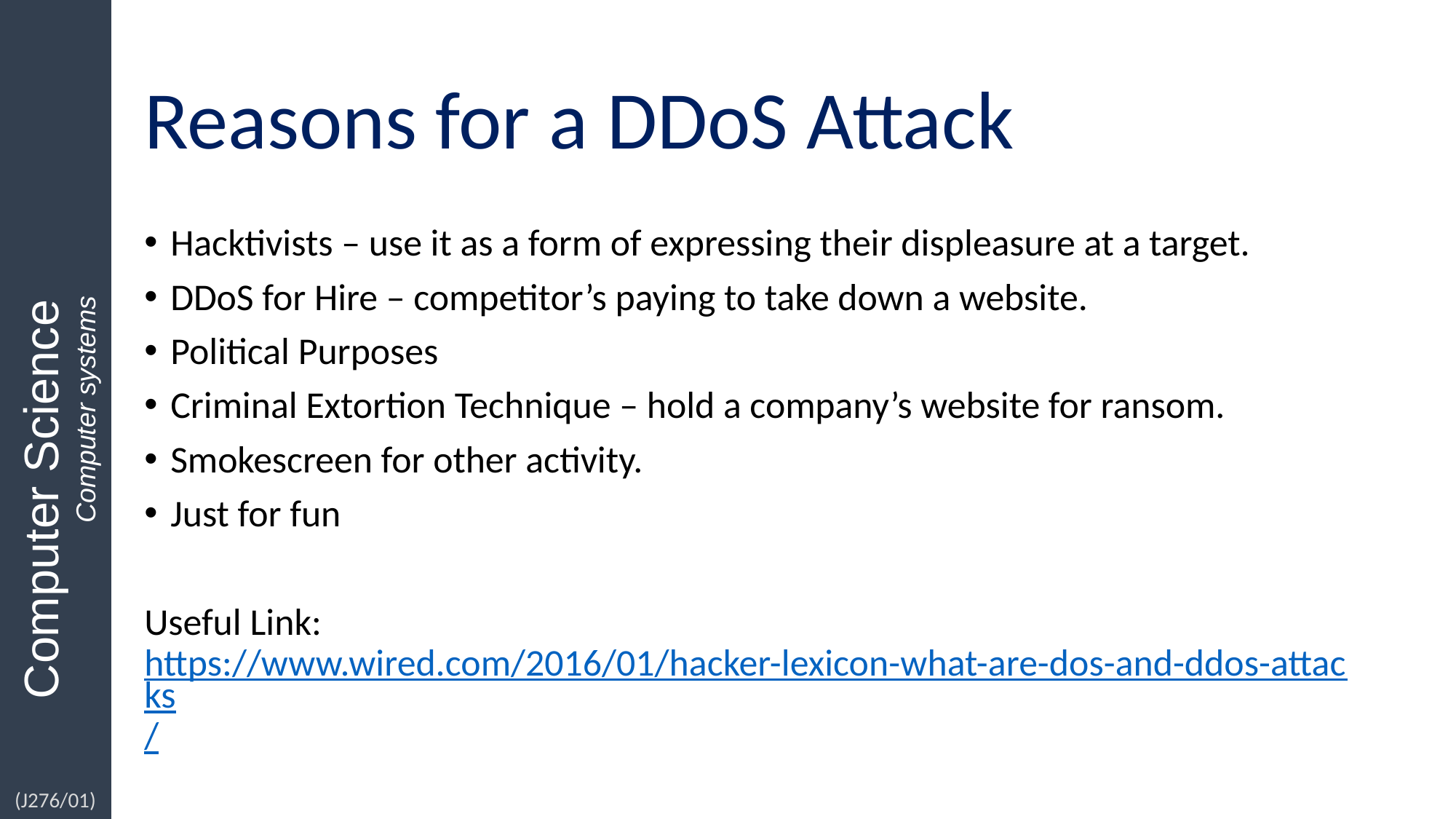

# Reasons for a DDoS Attack
Hacktivists – use it as a form of expressing their displeasure at a target.
DDoS for Hire – competitor’s paying to take down a website.
Political Purposes
Criminal Extortion Technique – hold a company’s website for ransom.
Smokescreen for other activity.
Just for fun

Useful Link: https://www.wired.com/2016/01/hacker-lexicon-what-are-dos-and-ddos-attacks/